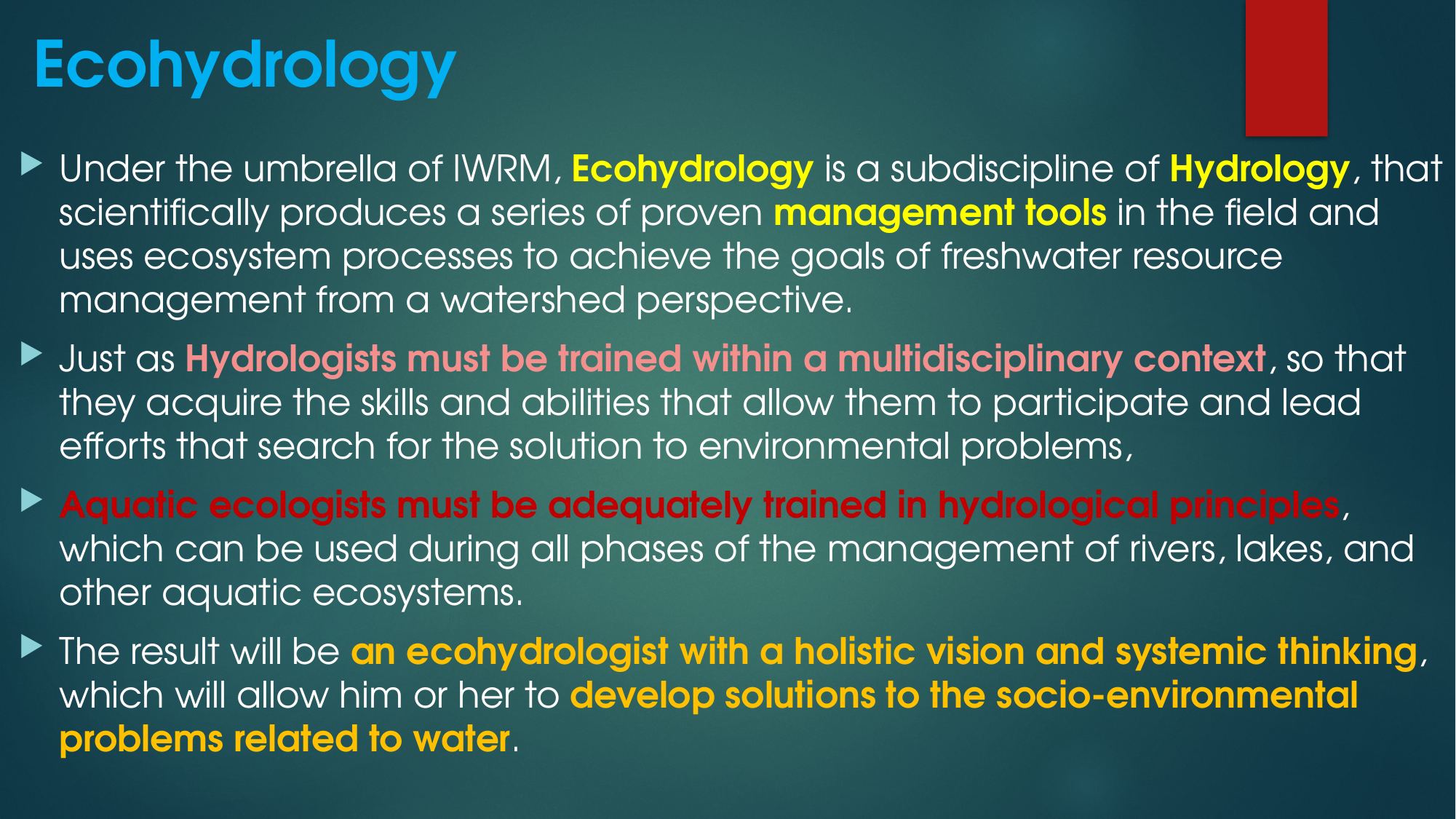

# Ecohydrology
Under the umbrella of IWRM, Ecohydrology is a subdiscipline of Hydrology, that scientifically produces a series of proven management tools in the field and uses ecosystem processes to achieve the goals of freshwater resource management from a watershed perspective.
Just as Hydrologists must be trained within a multidisciplinary context, so that they acquire the skills and abilities that allow them to participate and lead efforts that search for the solution to environmental problems,
Aquatic ecologists must be adequately trained in hydrological principles, which can be used during all phases of the management of rivers, lakes, and other aquatic ecosystems.
The result will be an ecohydrologist with a holistic vision and systemic thinking, which will allow him or her to develop solutions to the socio-environmental problems related to water.